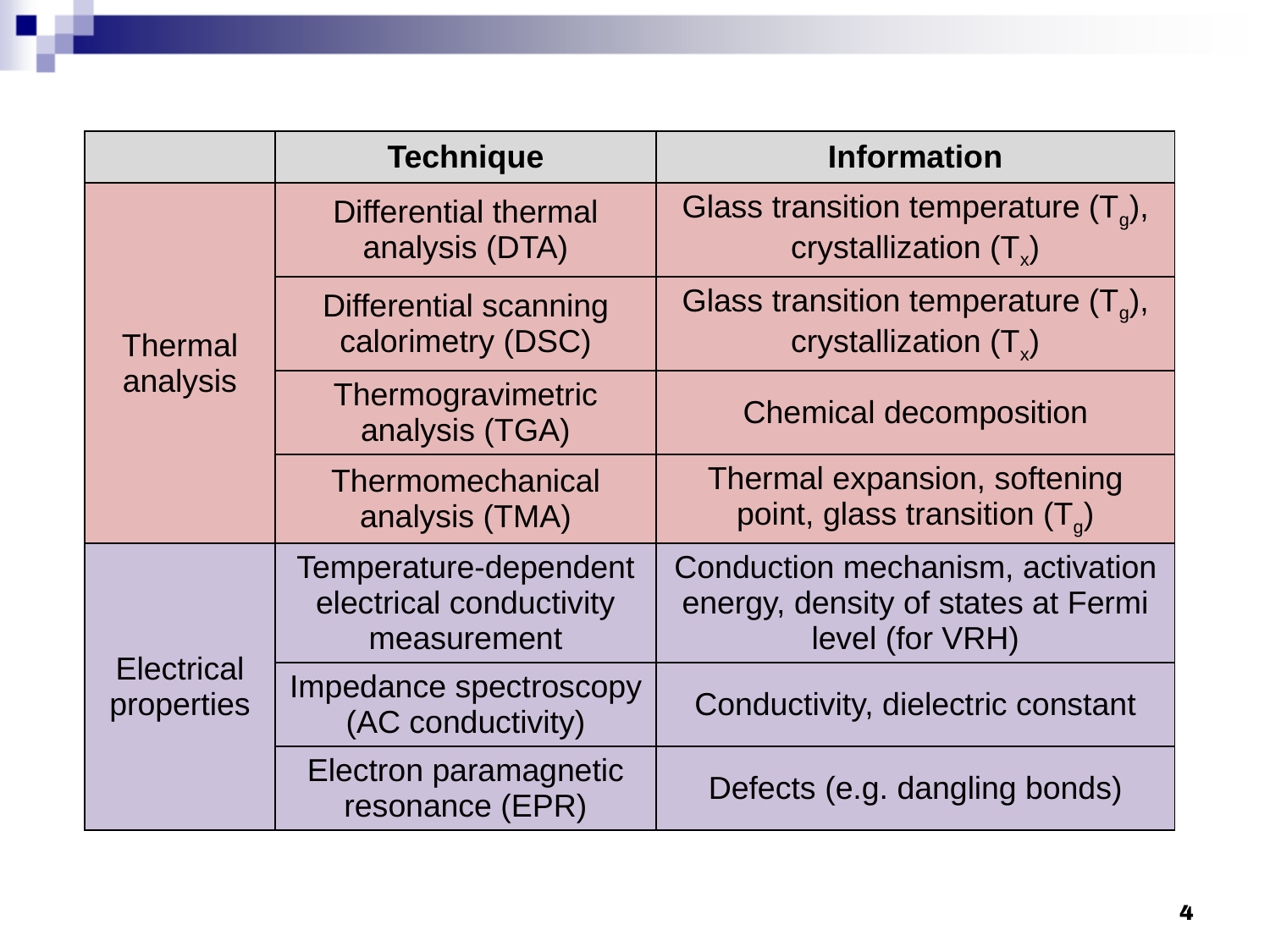

|  | Technique | Information |
| --- | --- | --- |
| Thermal analysis | Differential thermal analysis (DTA) | Glass transition temperature (Tg), crystallization (Tx) |
|  | Differential scanning calorimetry (DSC) | Glass transition temperature (Tg), crystallization (Tx) |
|  | Thermogravimetric analysis (TGA) | Chemical decomposition |
|  | Thermomechanical analysis (TMA) | Thermal expansion, softening point, glass transition (Tg) |
| Electrical properties | Temperature-dependent electrical conductivity measurement | Conduction mechanism, activation energy, density of states at Fermi level (for VRH) |
|  | Impedance spectroscopy (AC conductivity) | Conductivity, dielectric constant |
|  | Electron paramagnetic resonance (EPR) | Defects (e.g. dangling bonds) |
4